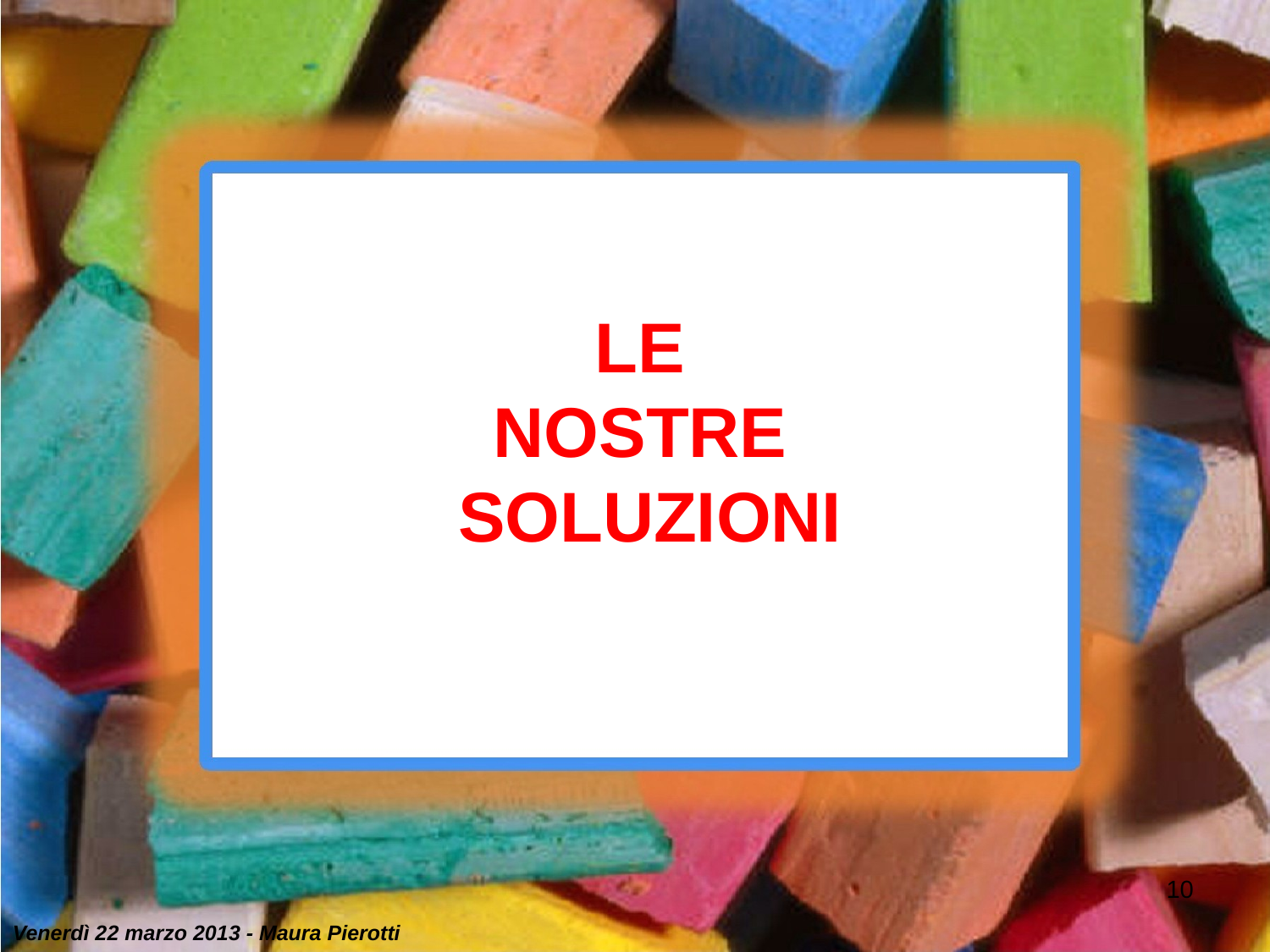

LE
NOSTRE
SOLUZIONI
10
Venerdì 22 marzo 2013 - Maura Pierotti